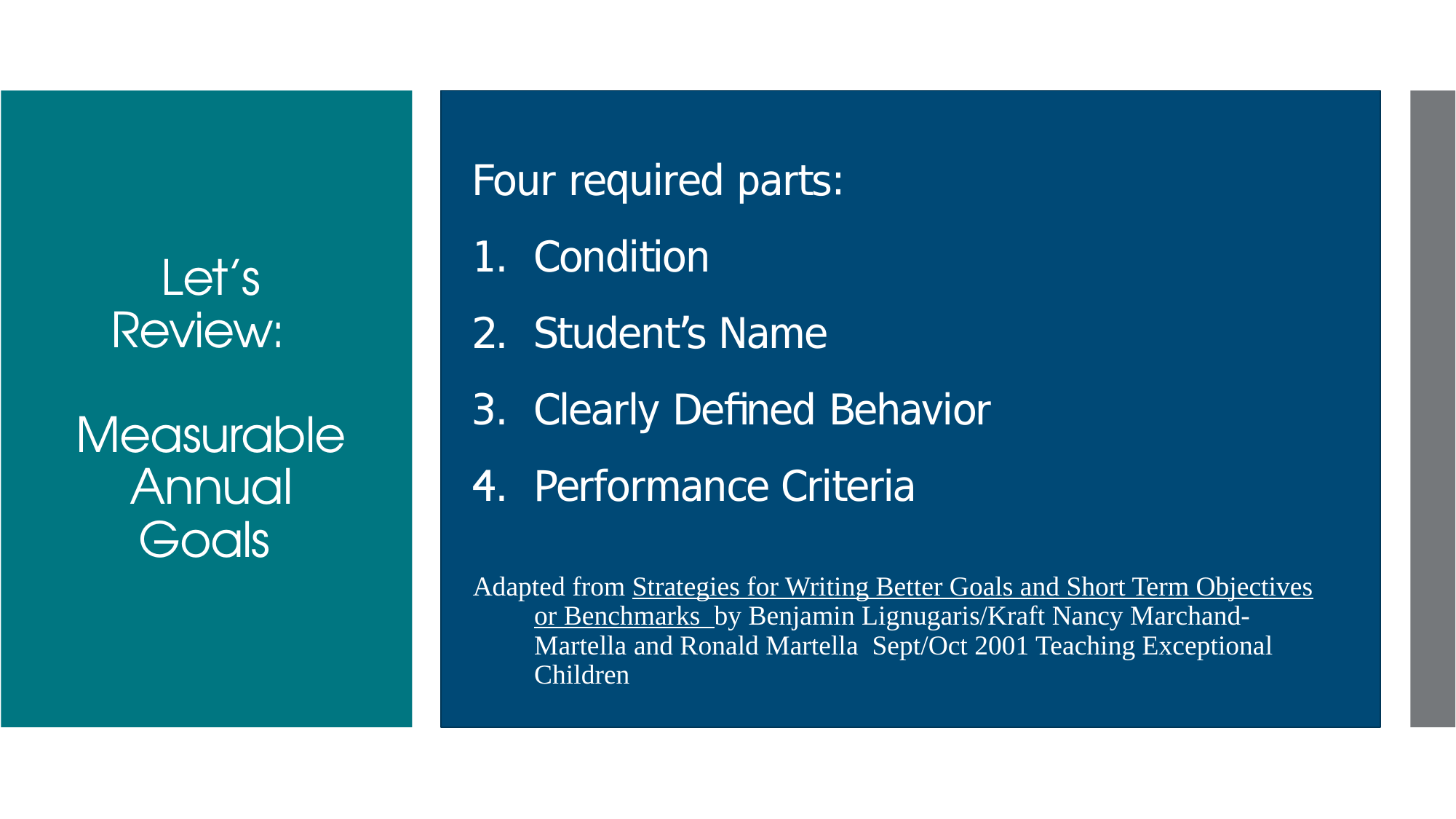

Four required parts:
Condition
Student’s Name
Clearly Defined Behavior
Performance Criteria

Adapted from Strategies for Writing Better Goals and Short Term Objectives or Benchmarks  by Benjamin Lignugaris/Kraft Nancy Marchand-Martella and Ronald Martella  Sept/Oct 2001 Teaching Exceptional Children
# Let’s Review: Measurable Annual Goals